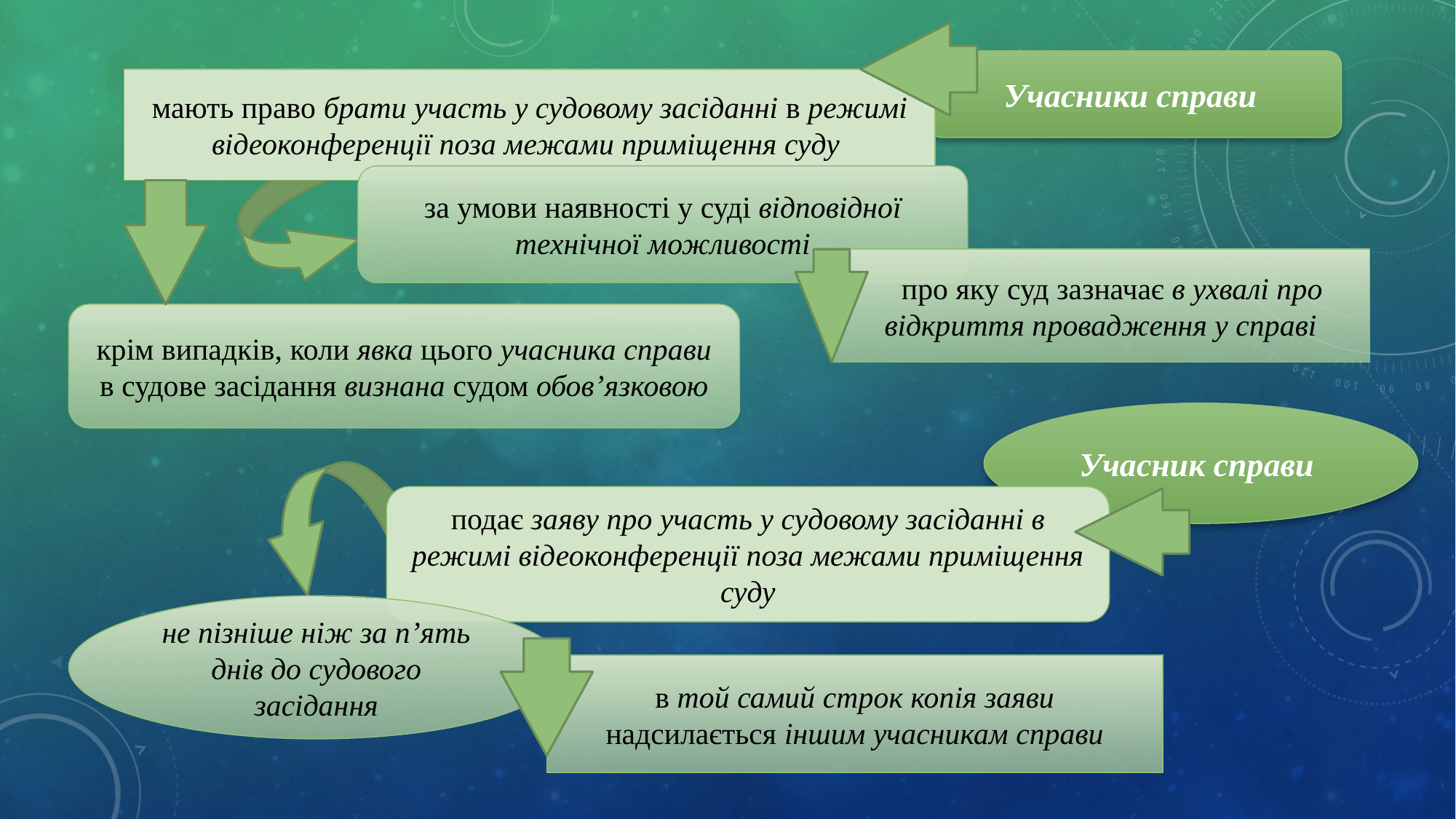

Учасники справи
мають право брати участь у судовому засіданні в режимі відеоконференції поза межами приміщення суду
за умови наявності у суді відповідної технічної можливості

   про яку суд зазначає в ухвалі про відкриття провадження у справі

крім випадків, коли явка цього учасника справи в судове засідання визнана судом обов’язковою
Учасник справи

подає заяву про участь у судовому засіданні в режимі відеоконференції поза межами приміщення суду

не пізніше ніж за п’ять днів до судового засідання

 в той самий строк копія заяви
надсилається іншим учасникам справи